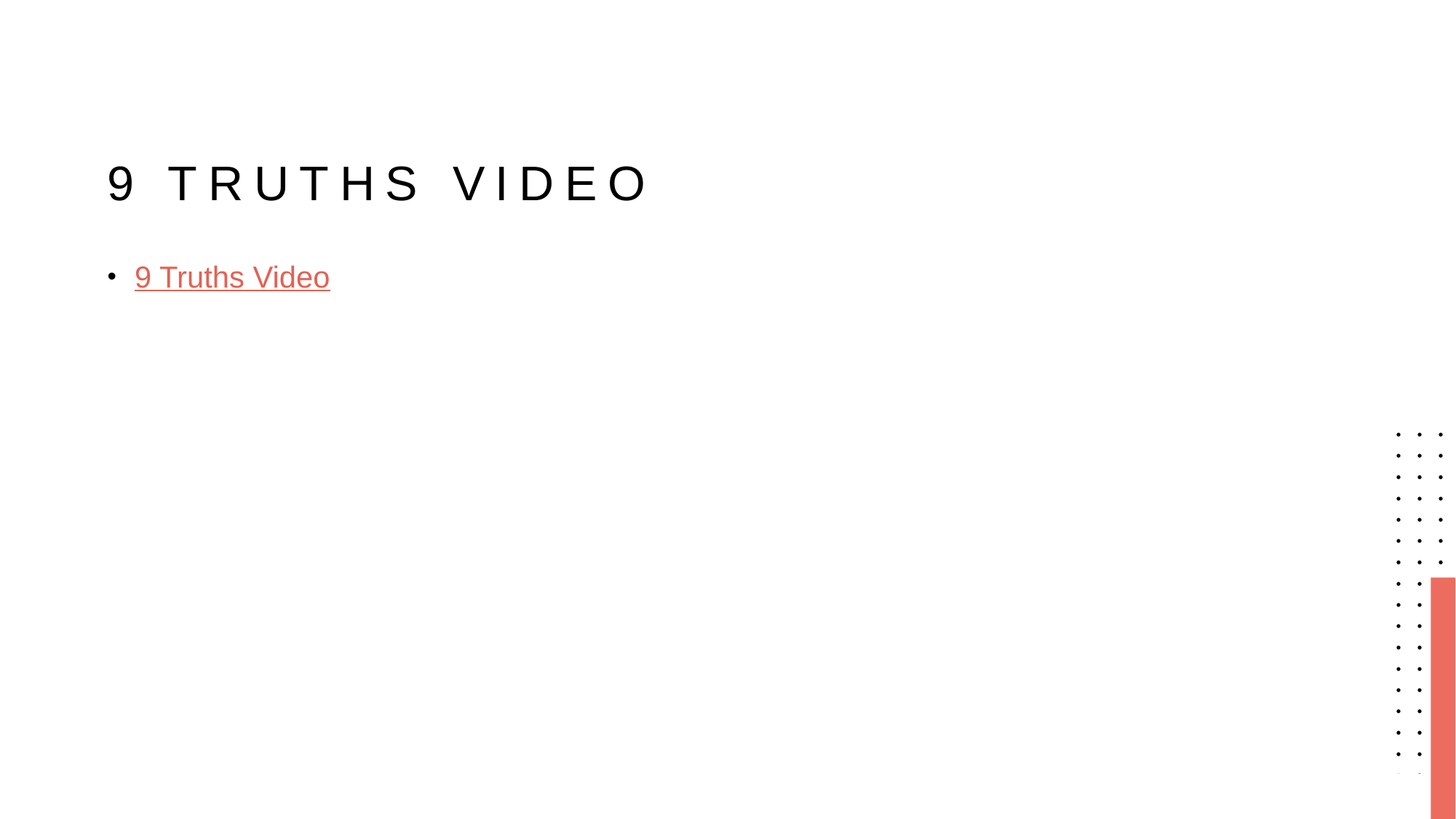

# 9 Truths Video
9 Truths Video